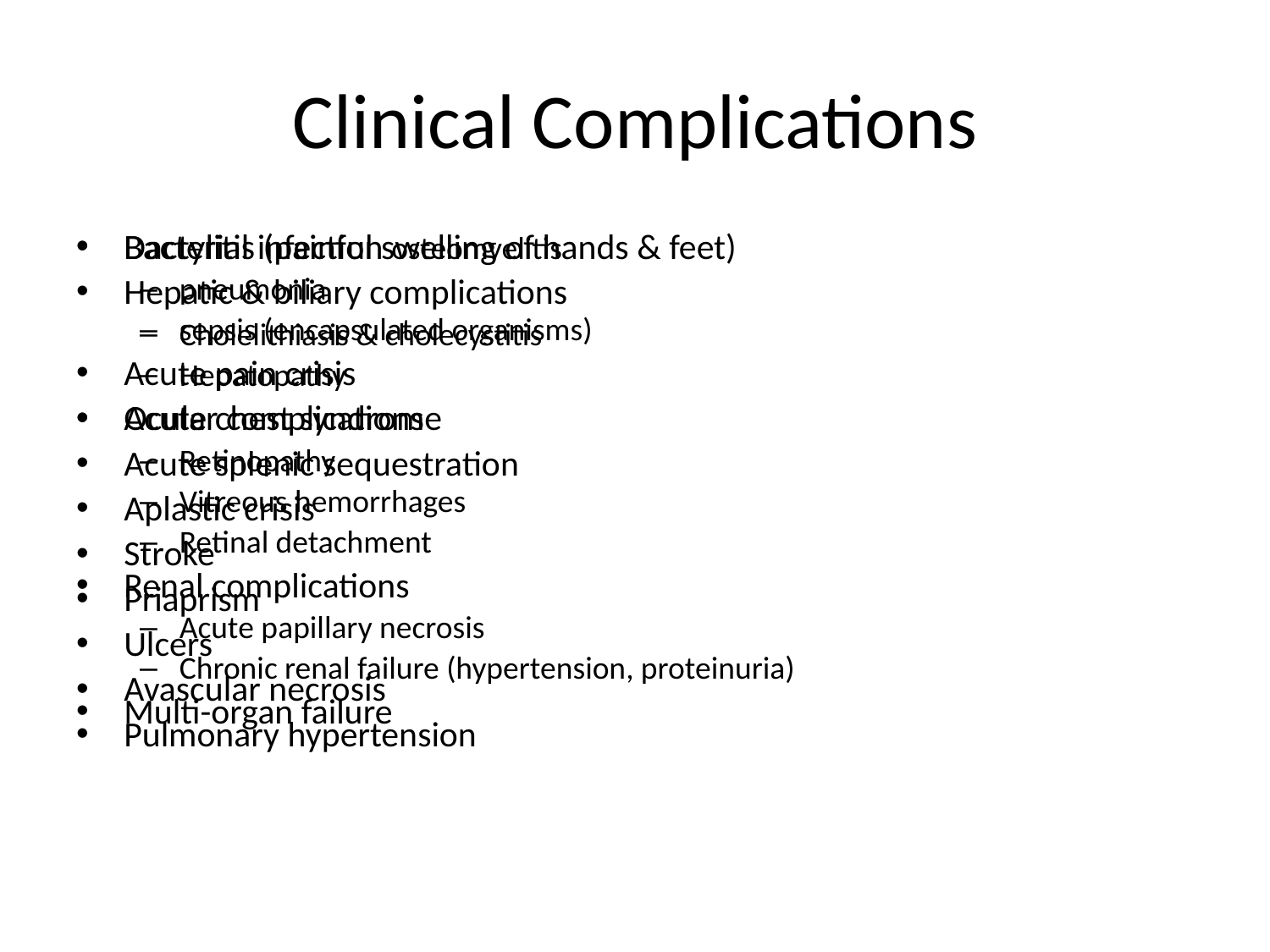

# Clinical Complications
Bacterial infection osteomyelitis
pneumonia
sepsis (encapsulated organisms)
Acute pain crisis
Acute chest syndrome
Acute splenic sequestration
Aplastic crisis
Stroke
Priaprism
Ulcers
Avascular necrosis
Pulmonary hypertension

Dactylitis (painful swelling of hands & feet)
Hepatic & biliary complications
Cholelithiasis & cholecystitis
Hepatopathy
Ocular complications
Retinopathy
Vitreous hemorrhages
Retinal detachment
Renal complications
Acute papillary necrosis
Chronic renal failure (hypertension, proteinuria)
Multi-organ failure